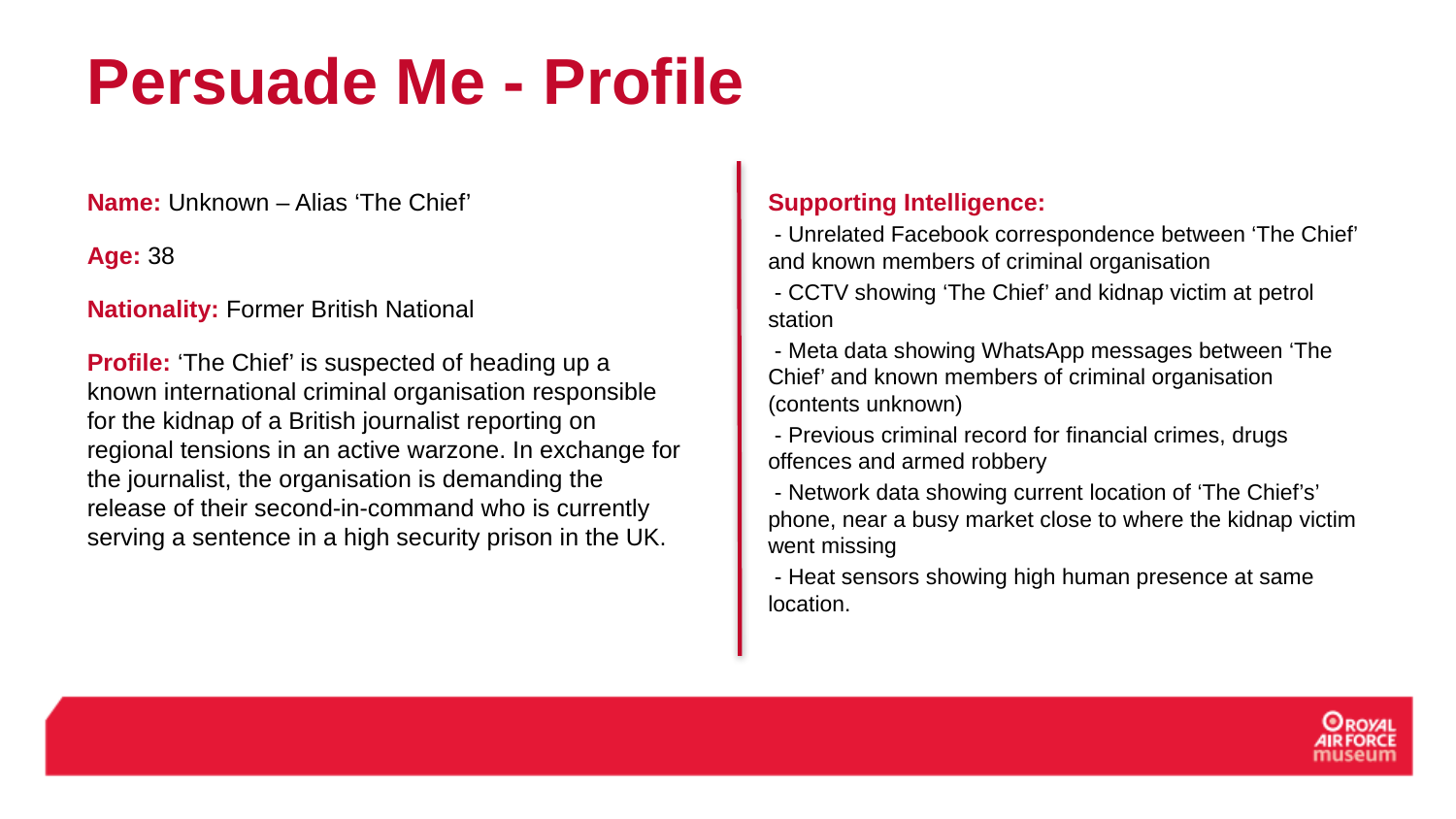

# Persuade Me - Profile
Name: Unknown – Alias ‘The Chief’

Age: 38

Nationality: Former British National

Profile: ‘The Chief’ is suspected of heading up a known international criminal organisation responsible for the kidnap of a British journalist reporting on regional tensions in an active warzone. In exchange for the journalist, the organisation is demanding the release of their second-in-command who is currently serving a sentence in a high security prison in the UK.

Supporting Intelligence:
 - Unrelated Facebook correspondence between ‘The Chief’ and known members of criminal organisation
 - CCTV showing ‘The Chief’ and kidnap victim at petrol station
 - Meta data showing WhatsApp messages between ‘The Chief’ and known members of criminal organisation (contents unknown)
 - Previous criminal record for financial crimes, drugs offences and armed robbery
 - Network data showing current location of ‘The Chief’s’ phone, near a busy market close to where the kidnap victim went missing
 - Heat sensors showing high human presence at same location.